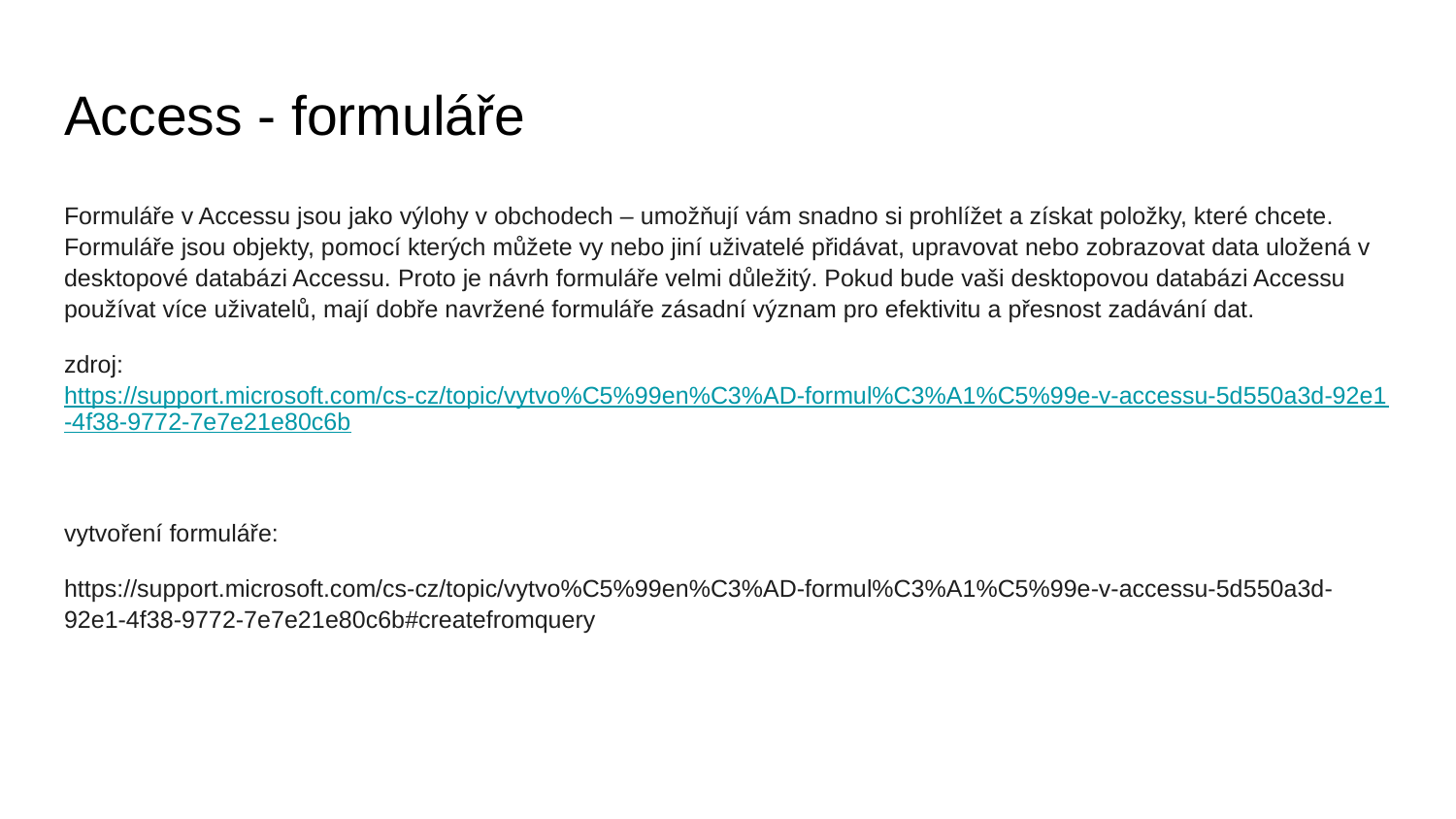

# Access - formuláře
Formuláře v Accessu jsou jako výlohy v obchodech – umožňují vám snadno si prohlížet a získat položky, které chcete. Formuláře jsou objekty, pomocí kterých můžete vy nebo jiní uživatelé přidávat, upravovat nebo zobrazovat data uložená v desktopové databázi Accessu. Proto je návrh formuláře velmi důležitý. Pokud bude vaši desktopovou databázi Accessu používat více uživatelů, mají dobře navržené formuláře zásadní význam pro efektivitu a přesnost zadávání dat.
zdroj: https://support.microsoft.com/cs-cz/topic/vytvo%C5%99en%C3%AD-formul%C3%A1%C5%99e-v-accessu-5d550a3d-92e1-4f38-9772-7e7e21e80c6b

vytvoření formuláře:
https://support.microsoft.com/cs-cz/topic/vytvo%C5%99en%C3%AD-formul%C3%A1%C5%99e-v-accessu-5d550a3d-92e1-4f38-9772-7e7e21e80c6b#createfromquery